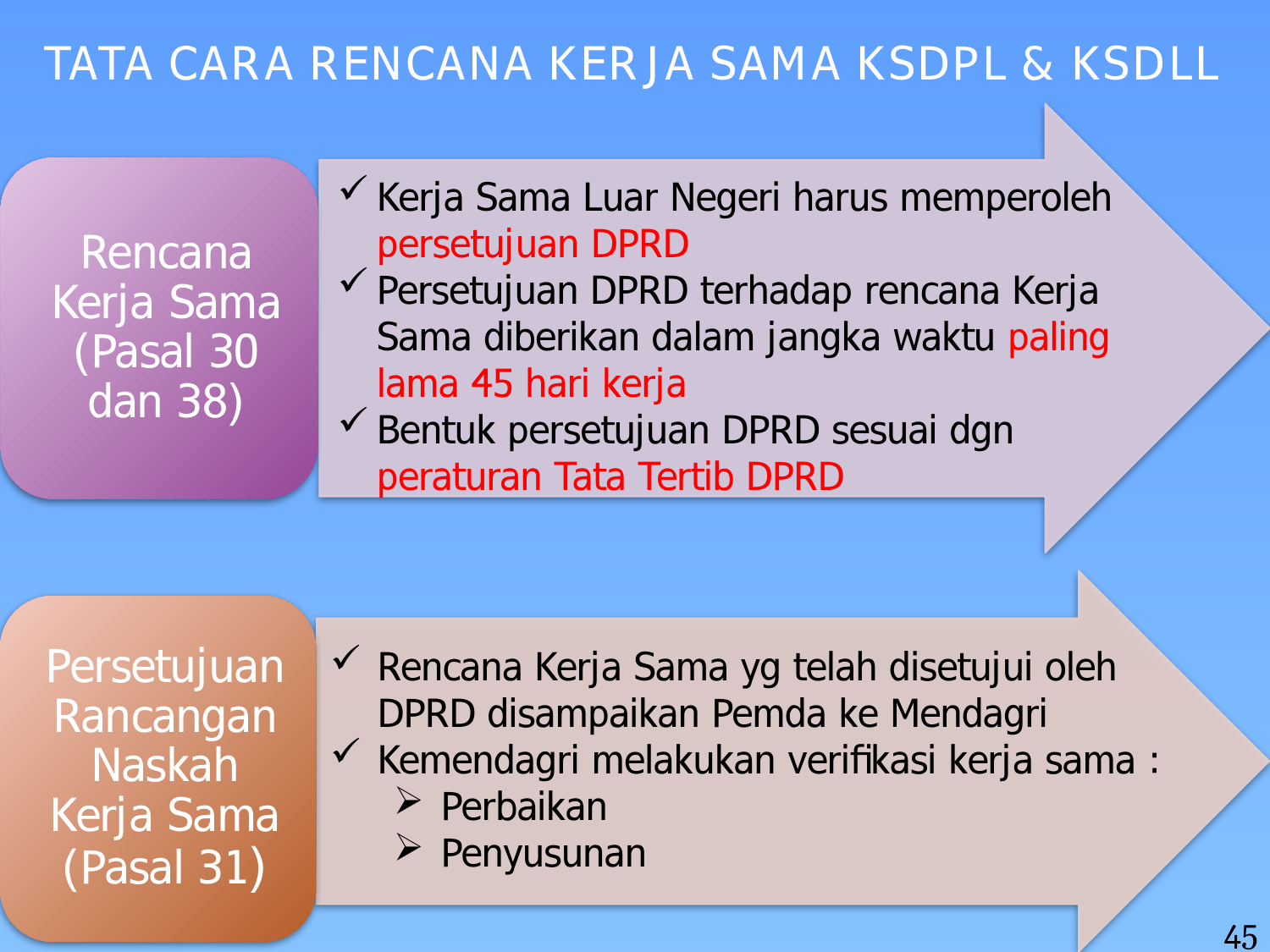

TATA CARA RENCANA KERJA SAMA KSDPL & KSDLL

Rencana Kerja Sama
(Pasal 30 dan 38)
Persetujuan Rancangan Naskah Kerja Sama
(Pasal 31)
Kerja Sama Luar Negeri harus memperoleh persetujuan DPRD
Persetujuan DPRD terhadap rencana Kerja Sama diberikan dalam jangka waktu paling lama 45 hari kerja
Bentuk persetujuan DPRD sesuai dgn peraturan Tata Tertib DPRD

Rencana Kerja Sama yg telah disetujui oleh DPRD disampaikan Pemda ke Mendagri
Kemendagri melakukan verifikasi kerja sama :
Perbaikan
Penyusunan
45